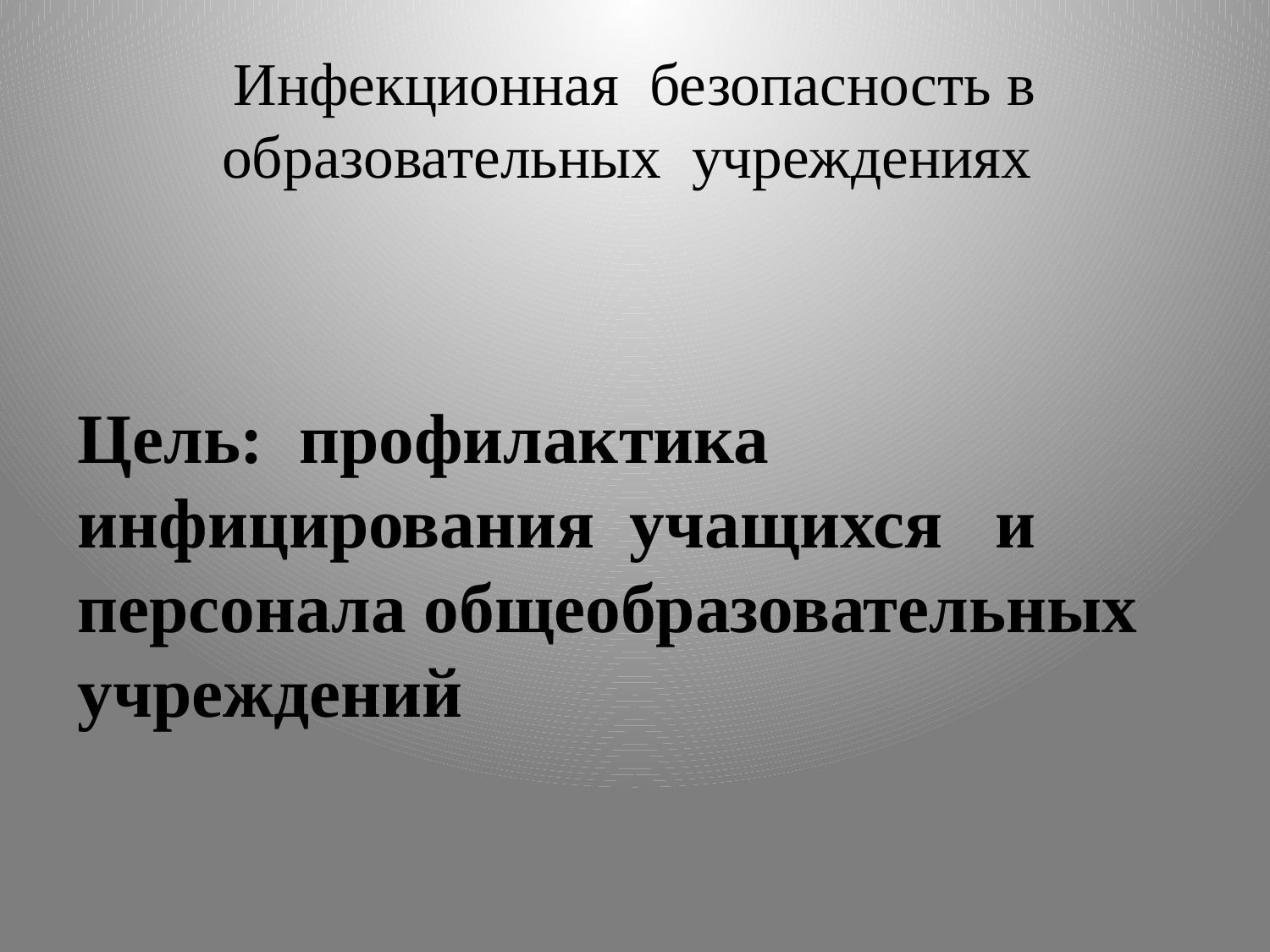

# Инфекционная  безопасность в образовательных  учреждениях

Цель:  профилактика инфицирования  учащихся   и  персонала общеобразовательных учреждений